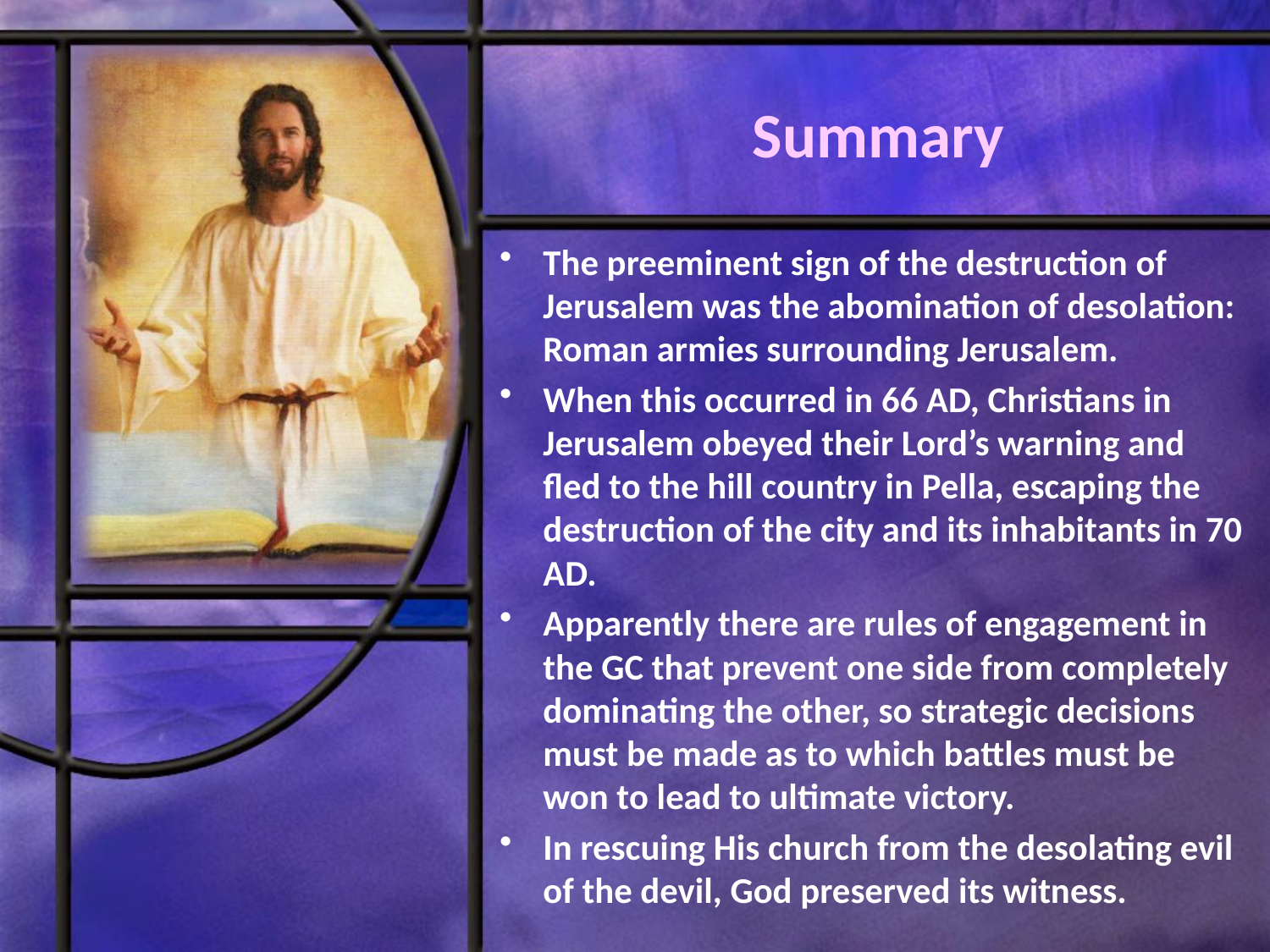

# Summary
The preeminent sign of the destruction of Jerusalem was the abomination of desolation: Roman armies surrounding Jerusalem.
When this occurred in 66 AD, Christians in Jerusalem obeyed their Lord’s warning and fled to the hill country in Pella, escaping the destruction of the city and its inhabitants in 70 AD.
Apparently there are rules of engagement in the GC that prevent one side from completely dominating the other, so strategic decisions must be made as to which battles must be won to lead to ultimate victory.
In rescuing His church from the desolating evil of the devil, God preserved its witness.